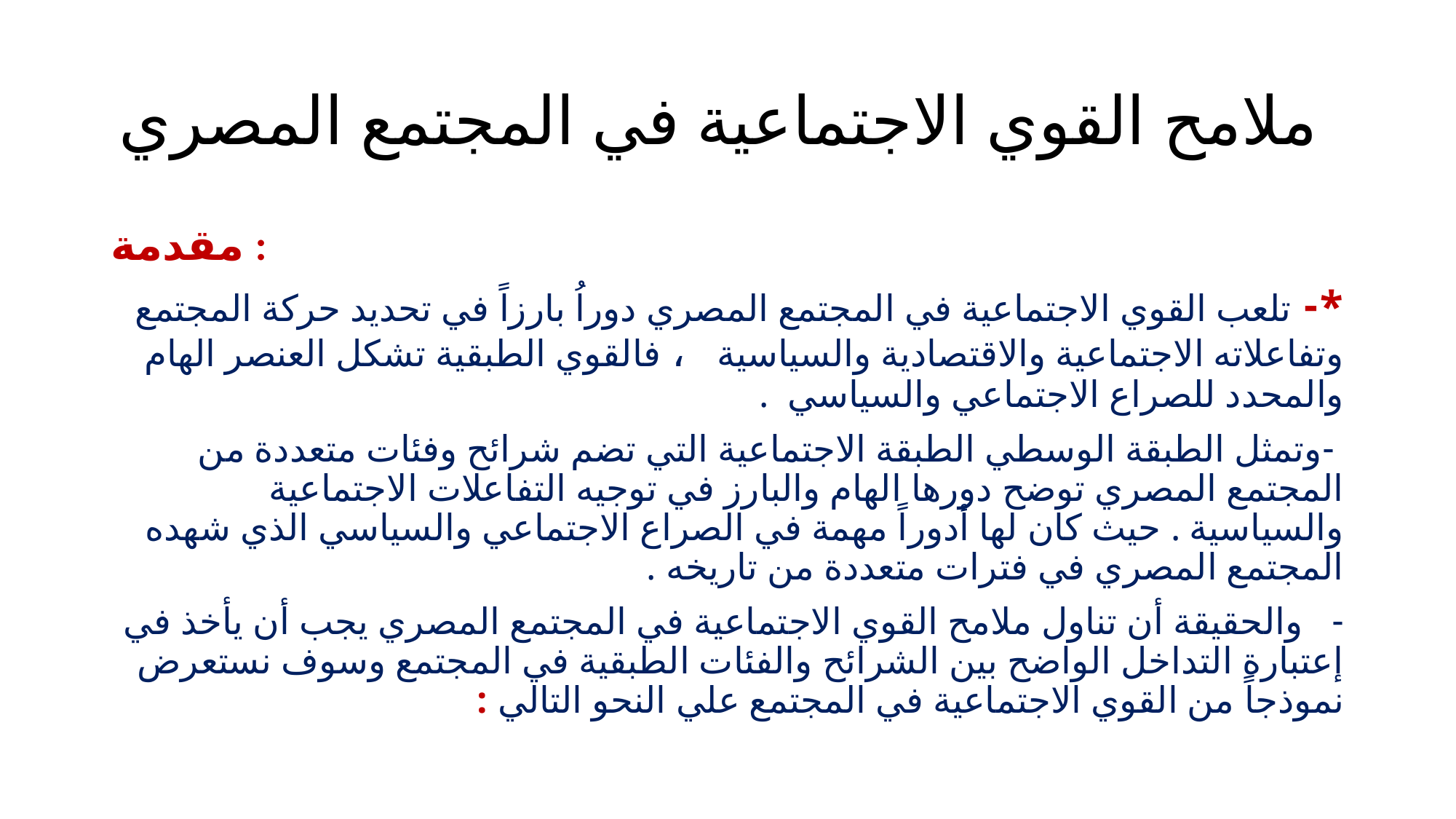

# ملامح القوي الاجتماعية في المجتمع المصري
مقدمة :
*- تلعب القوي الاجتماعية في المجتمع المصري دوراُ بارزاً في تحديد حركة المجتمع وتفاعلاته الاجتماعية والاقتصادية والسياسية   ، فالقوي الطبقية تشكل العنصر الهام والمحدد للصراع الاجتماعي والسياسي  .
 -وتمثل الطبقة الوسطي الطبقة الاجتماعية التي تضم شرائح وفئات متعددة من المجتمع المصري توضح دورها الهام والبارز في توجيه التفاعلات الاجتماعية والسياسية . حيث كان لها أدوراً مهمة في الصراع الاجتماعي والسياسي الذي شهده المجتمع المصري في فترات متعددة من تاريخه .
-   والحقيقة أن تناول ملامح القوي الاجتماعية في المجتمع المصري يجب أن يأخذ في إعتبارة التداخل الواضح بين الشرائح والفئات الطبقية في المجتمع وسوف نستعرض نموذجاً من القوي الاجتماعية في المجتمع علي النحو التالي :